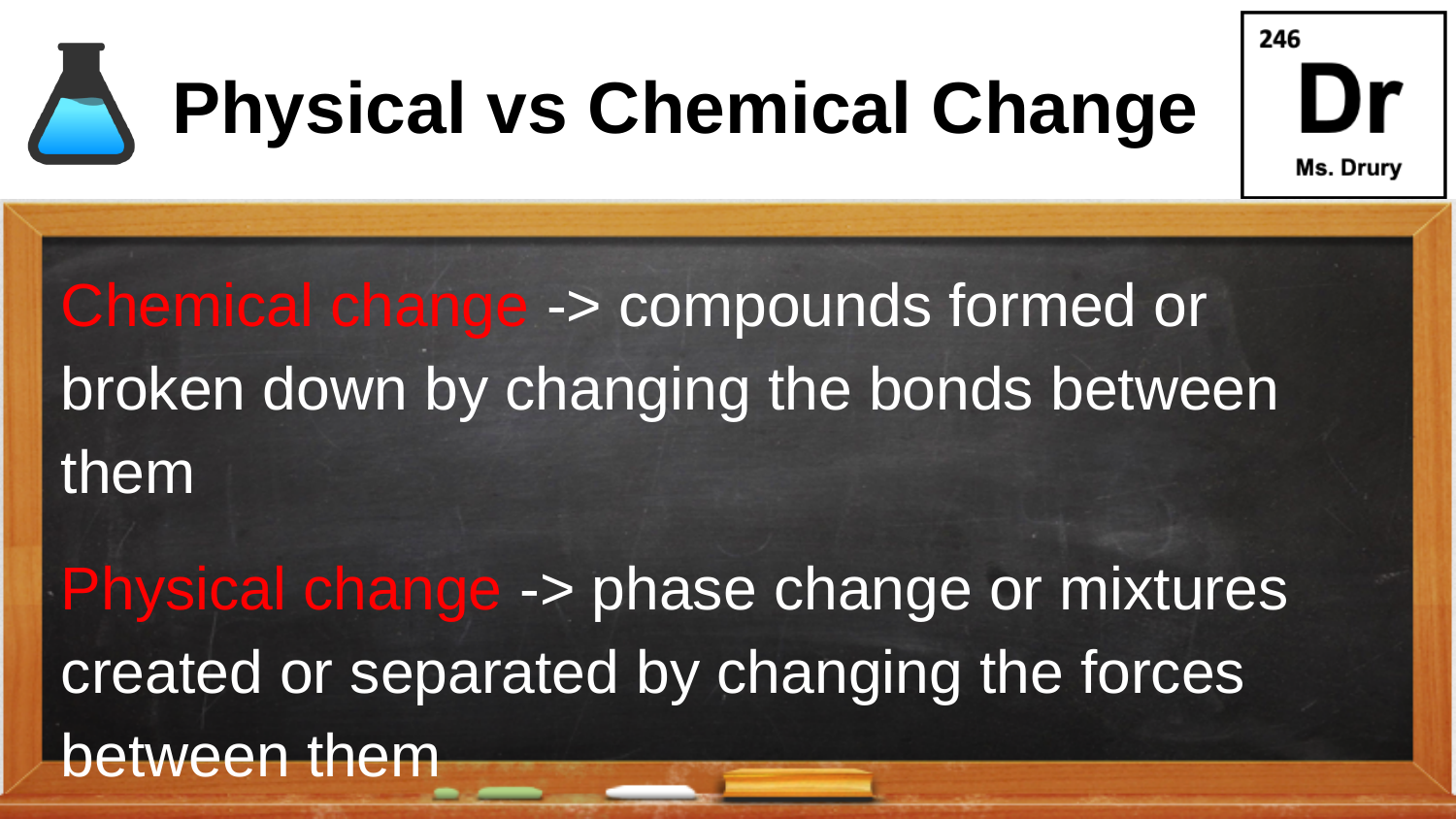

# Physical vs Chemical Change
Chemical change -> compounds formed or broken down by changing the bonds between them
Physical change -> phase change or mixtures created or separated by changing the forces between them